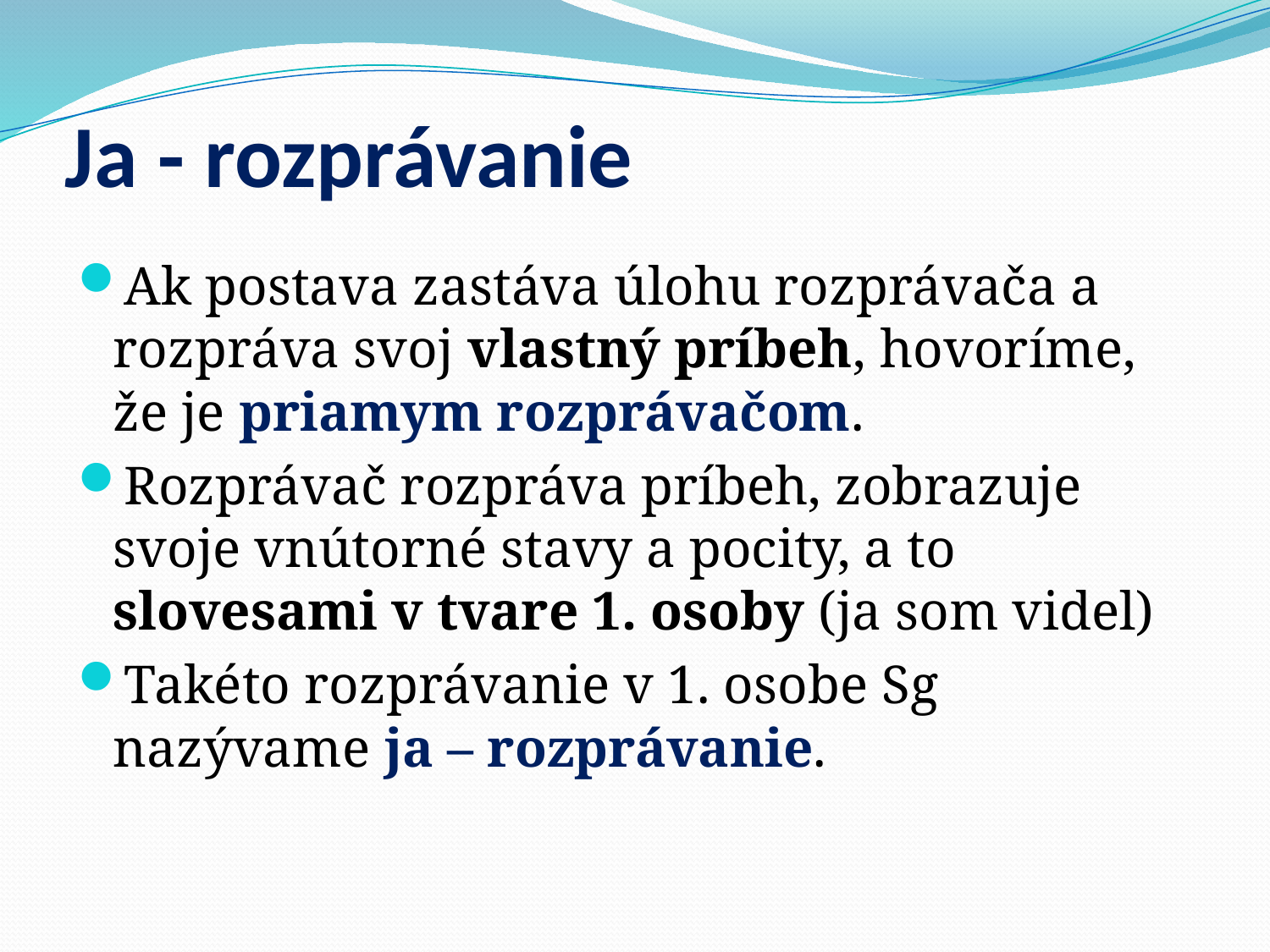

# Ja - rozprávanie
Ak postava zastáva úlohu rozprávača a rozpráva svoj vlastný príbeh, hovoríme, že je priamym rozprávačom.
Rozprávač rozpráva príbeh, zobrazuje svoje vnútorné stavy a pocity, a to slovesami v tvare 1. osoby (ja som videl)
Takéto rozprávanie v 1. osobe Sg nazývame ja – rozprávanie.